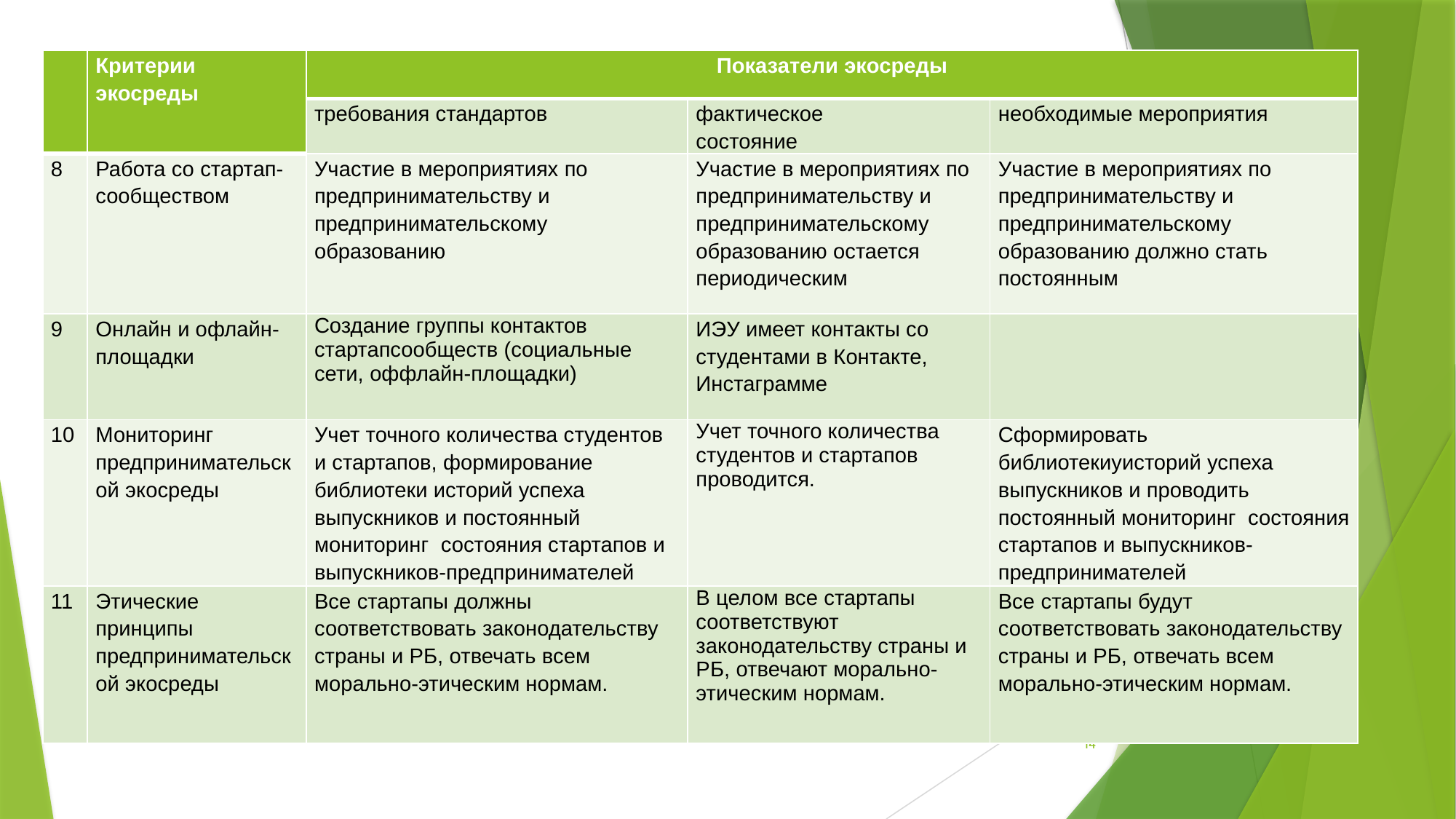

|  | Критерии экосреды | Показатели экосреды |  |  |
| --- | --- | --- | --- | --- |
|  |  | требования стандартов | фактическое состояние | необходимые мероприятия |
| 8 | Работа со стартап-сообществом | Участие в мероприятиях по предпринимательству и предпринимательскому образованию | Участие в мероприятиях по предпринимательству и предпринимательскому образованию остается периодическим | Участие в мероприятиях по предпринимательству и предпринимательскому образованию должно стать постоянным |
| 9 | Онлайн и офлайн-площадки | Создание группы контактов стартапсообществ (социальные сети, оффлайн-площадки) | ИЭУ имеет контакты со студентами в Контакте, Инстаграмме |  |
| 10 | Мониторинг предпринимательской экосреды | Учет точного количества студентов и стартапов, формирование библиотеки историй успеха выпускников и постоянный мониторинг состояния стартапов и выпускников-предпринимателей | Учет точного количества студентов и стартапов проводится. | Сформировать библиотекиуисторий успеха выпускников и проводить постоянный мониторинг состояния стартапов и выпускников-предпринимателей |
| 11 | Этические принципы предпринимательской экосреды | Все стартапы должны соответствовать законодательству страны и РБ, отвечать всем морально-этическим нормам. | В целом все стартапы соответствуют законодательству страны и РБ, отвечают морально-этическим нормам. | Все стартапы будут соответствовать законодательству страны и РБ, отвечать всем морально-этическим нормам. |
14